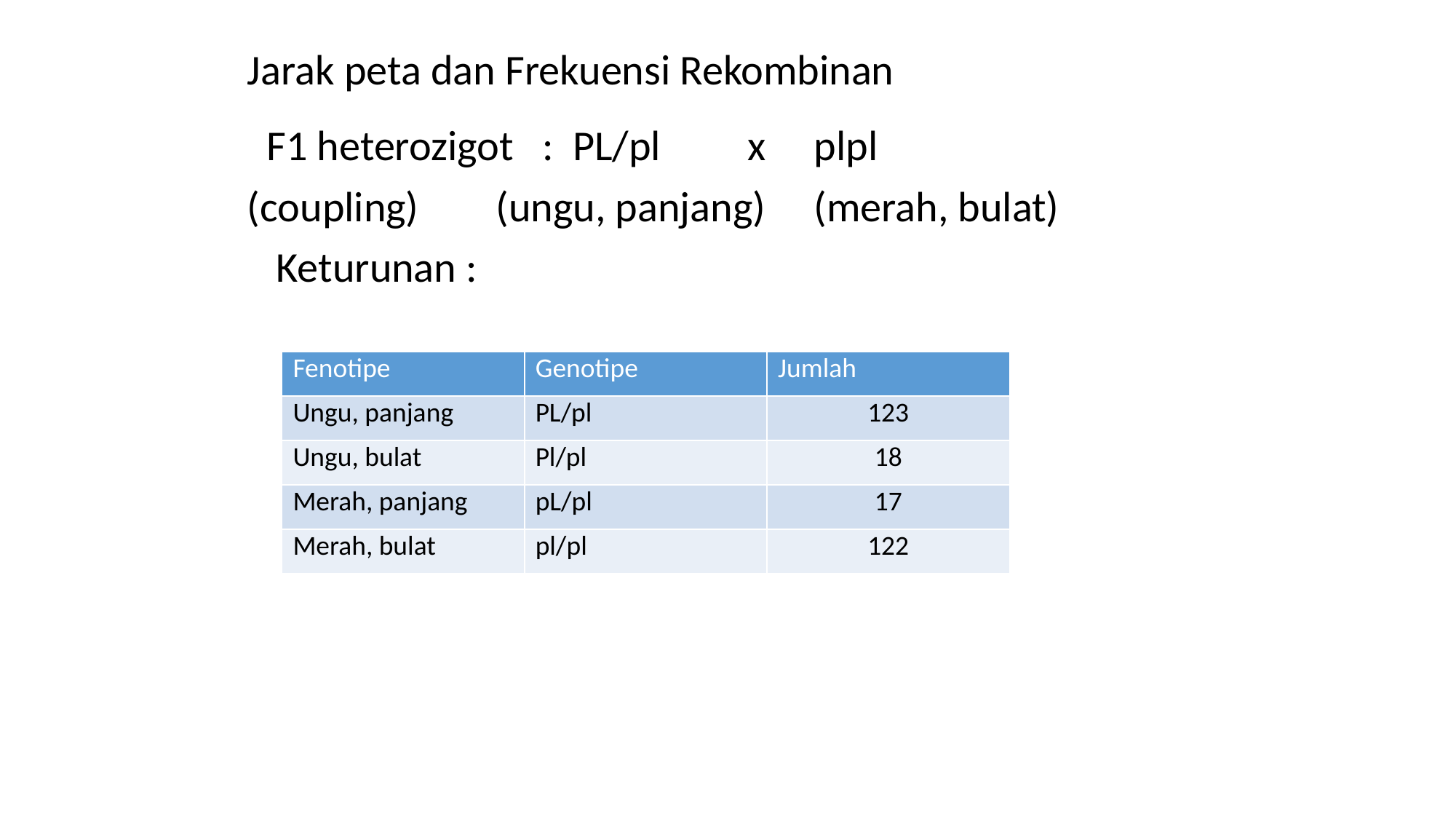

# Jarak peta dan Frekuensi Rekombinan
  F1 heterozigot   :  PL/pl         x     plpl
(coupling)        (ungu, panjang)     (merah, bulat)
   Keturunan :

| Fenotipe | Genotipe | Jumlah |
| --- | --- | --- |
| Ungu, panjang | PL/pl | 123 |
| Ungu, bulat | Pl/pl | 18 |
| Merah, panjang | pL/pl | 17 |
| Merah, bulat | pl/pl | 122 |